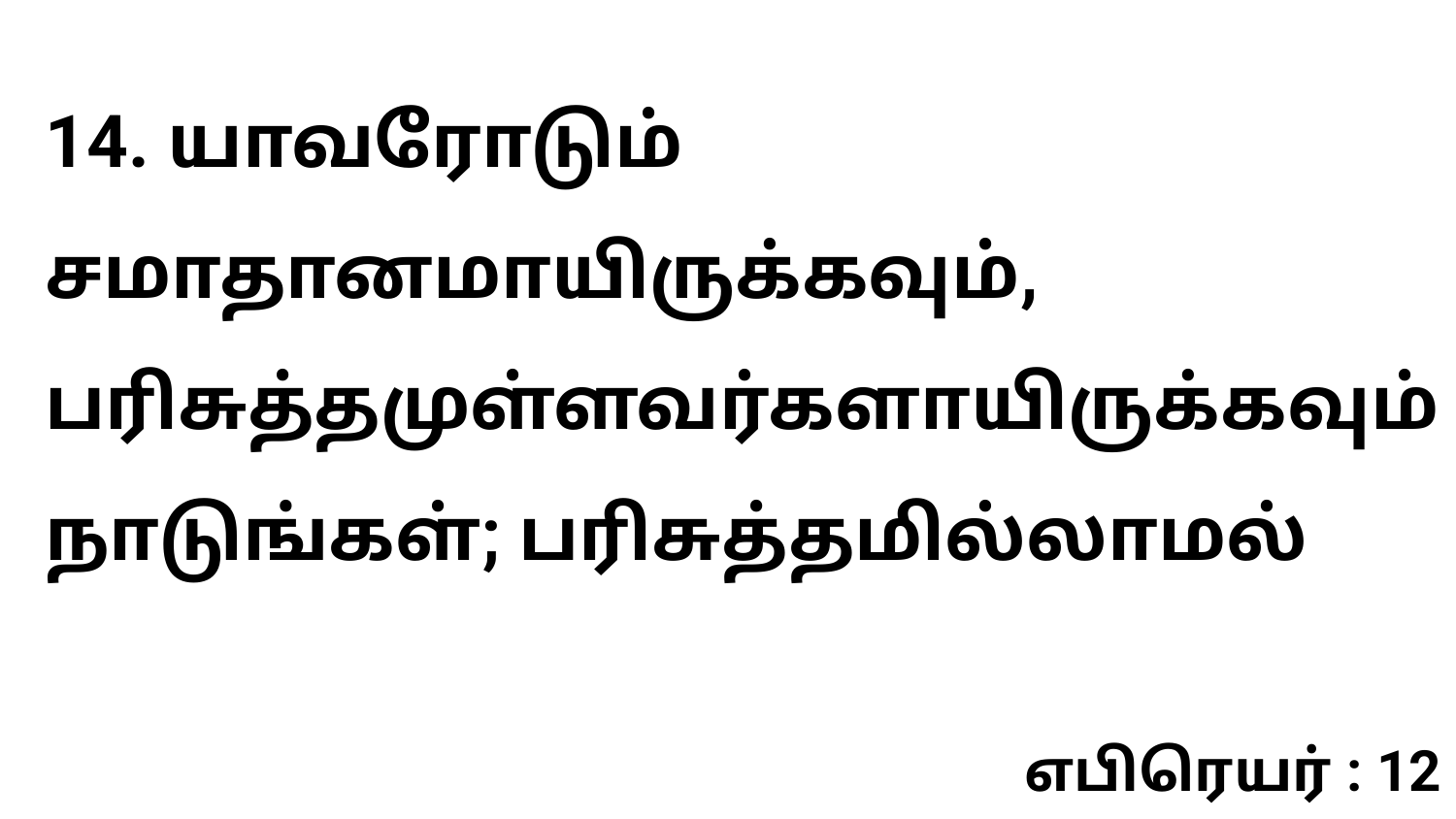

14. யாவரோடும் சமாதானமாயிருக்கவும், பரிசுத்தமுள்ளவர்களாயிருக்கவும் நாடுங்கள்; பரிசுத்தமில்லாமல்
எபிரெயர் : 12